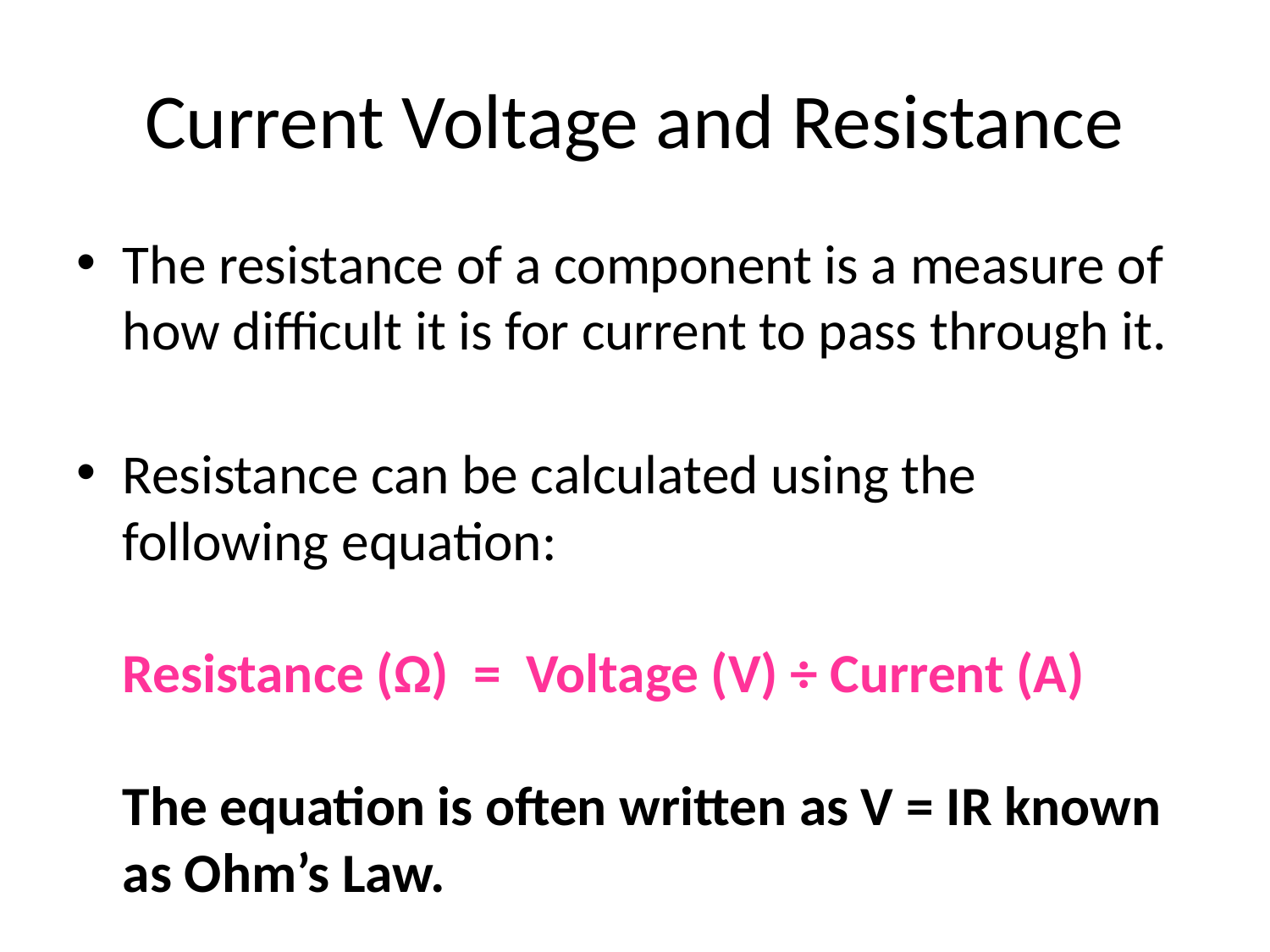

# Current Voltage and Resistance
The resistance of a component is a measure of how difficult it is for current to pass through it.
Resistance can be calculated using the following equation:
Resistance (Ω)  =  Voltage (V) ÷ Current (A)
The equation is often written as V = IR known as Ohm’s Law.